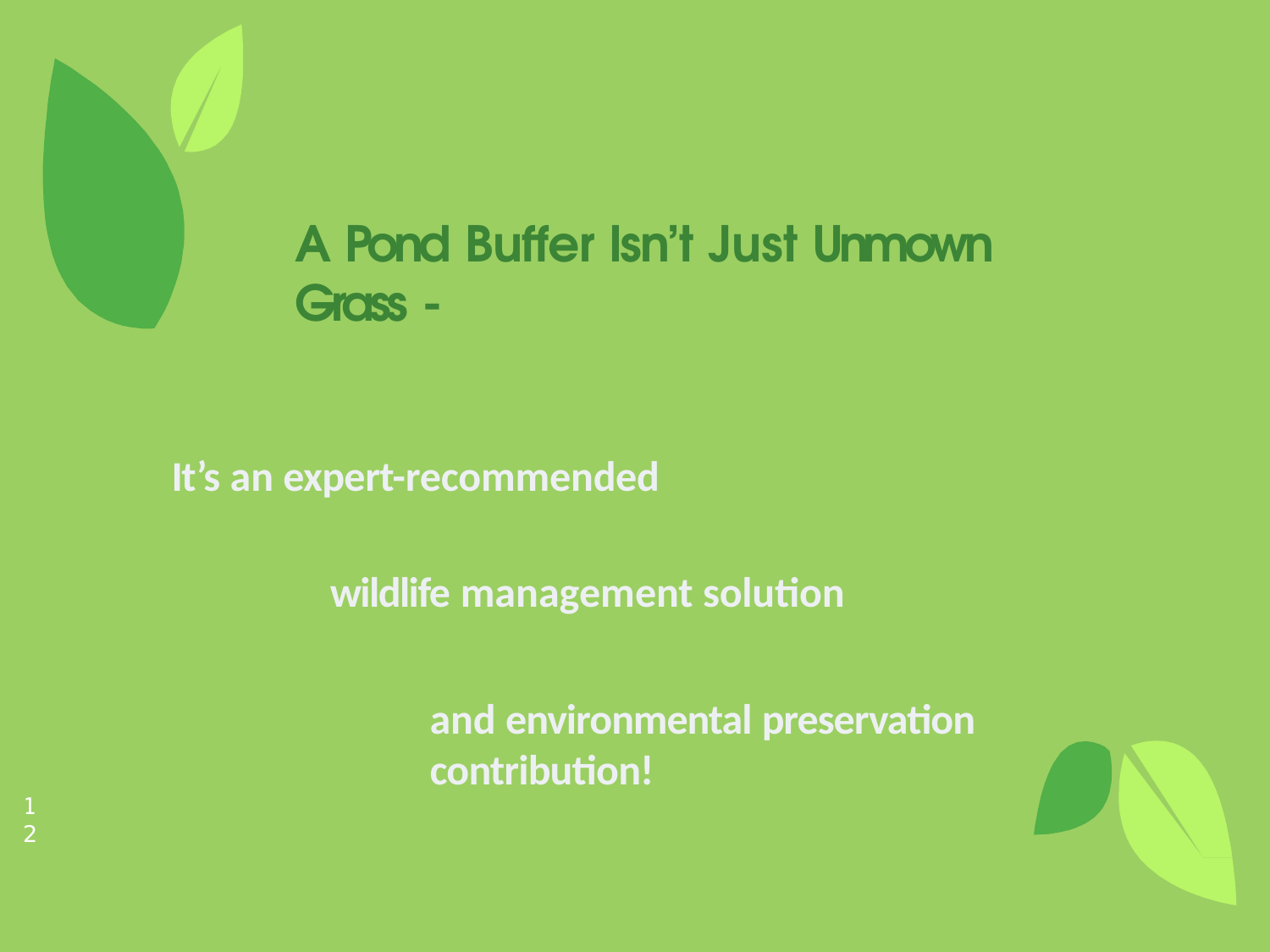

# A Pond Buffer Isn’t Just Unmown Grass -
It’s an expert-recommended

wildlife management solution

and environmental preservation contribution!
12